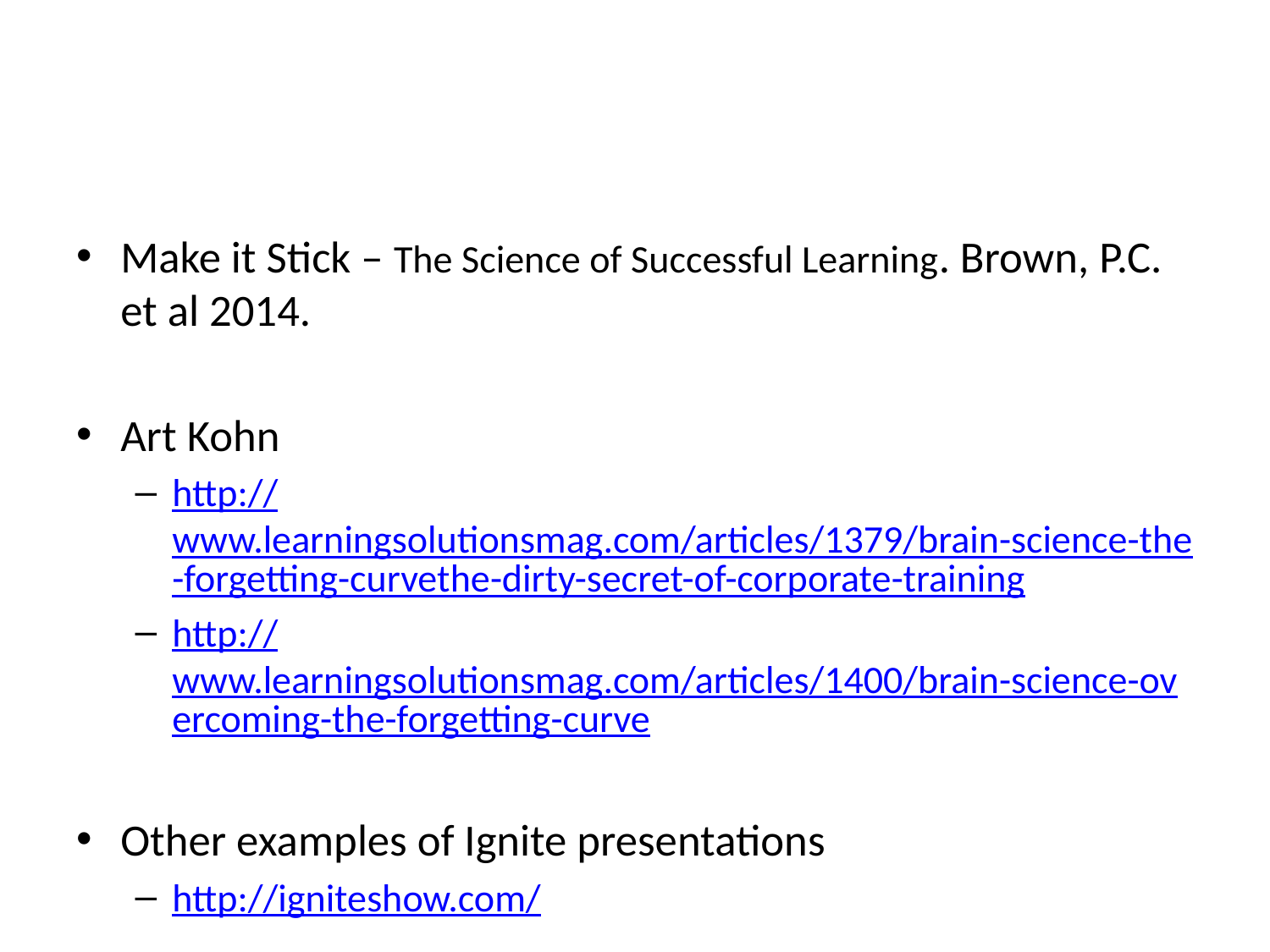

Make it Stick – The Science of Successful Learning. Brown, P.C. et al 2014.

Art Kohn
http://www.learningsolutionsmag.com/articles/1379/brain-science-the-forgetting-curvethe-dirty-secret-of-corporate-training
http://www.learningsolutionsmag.com/articles/1400/brain-science-overcoming-the-forgetting-curve

Other examples of Ignite presentations
http://igniteshow.com/